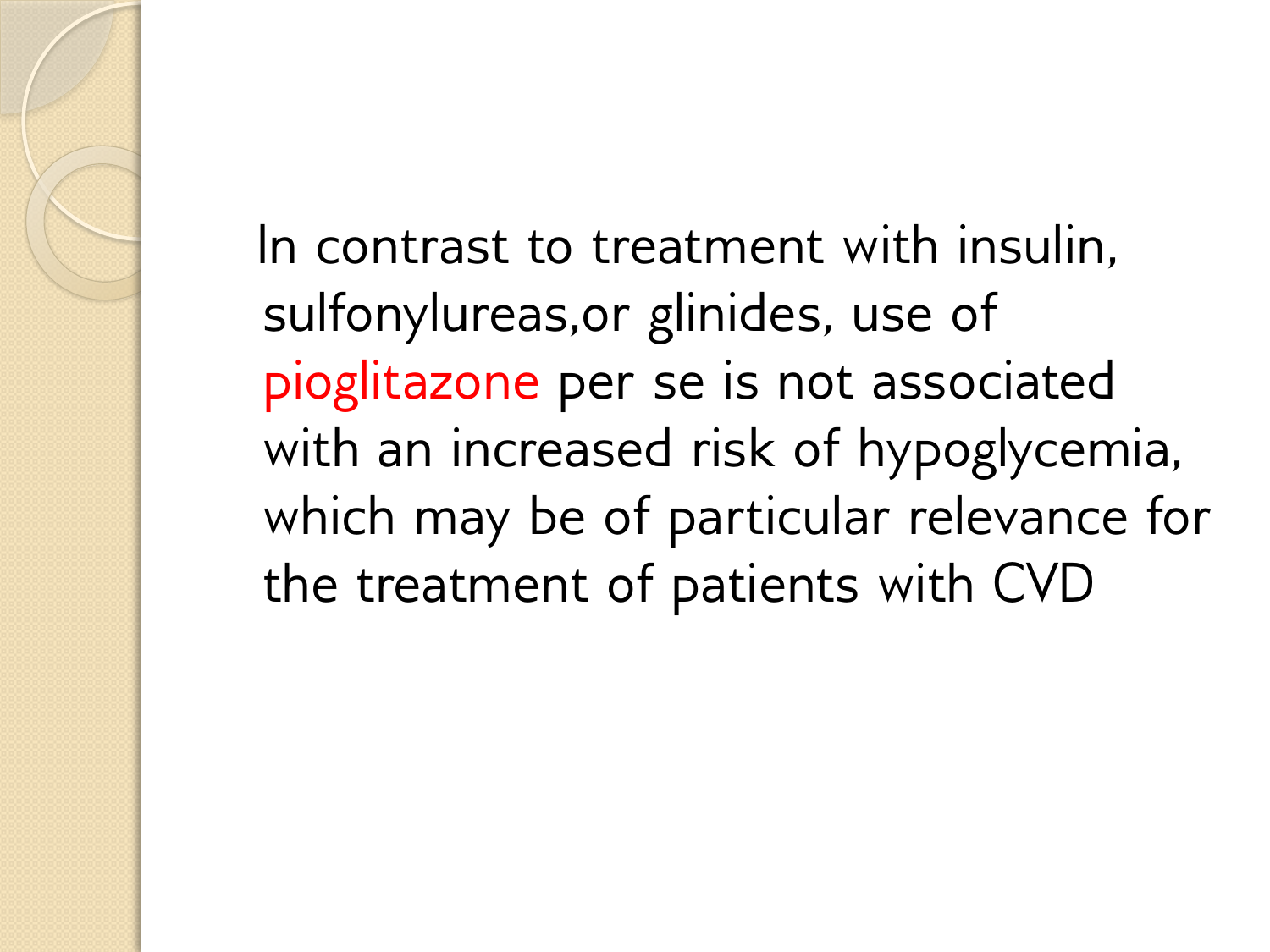

#
  In contrast to treatment with insulin, sulfonylureas,or glinides, use of pioglitazone per se is not associated with an increased risk of hypoglycemia, which may be of particular relevance for the treatment of patients with CVD